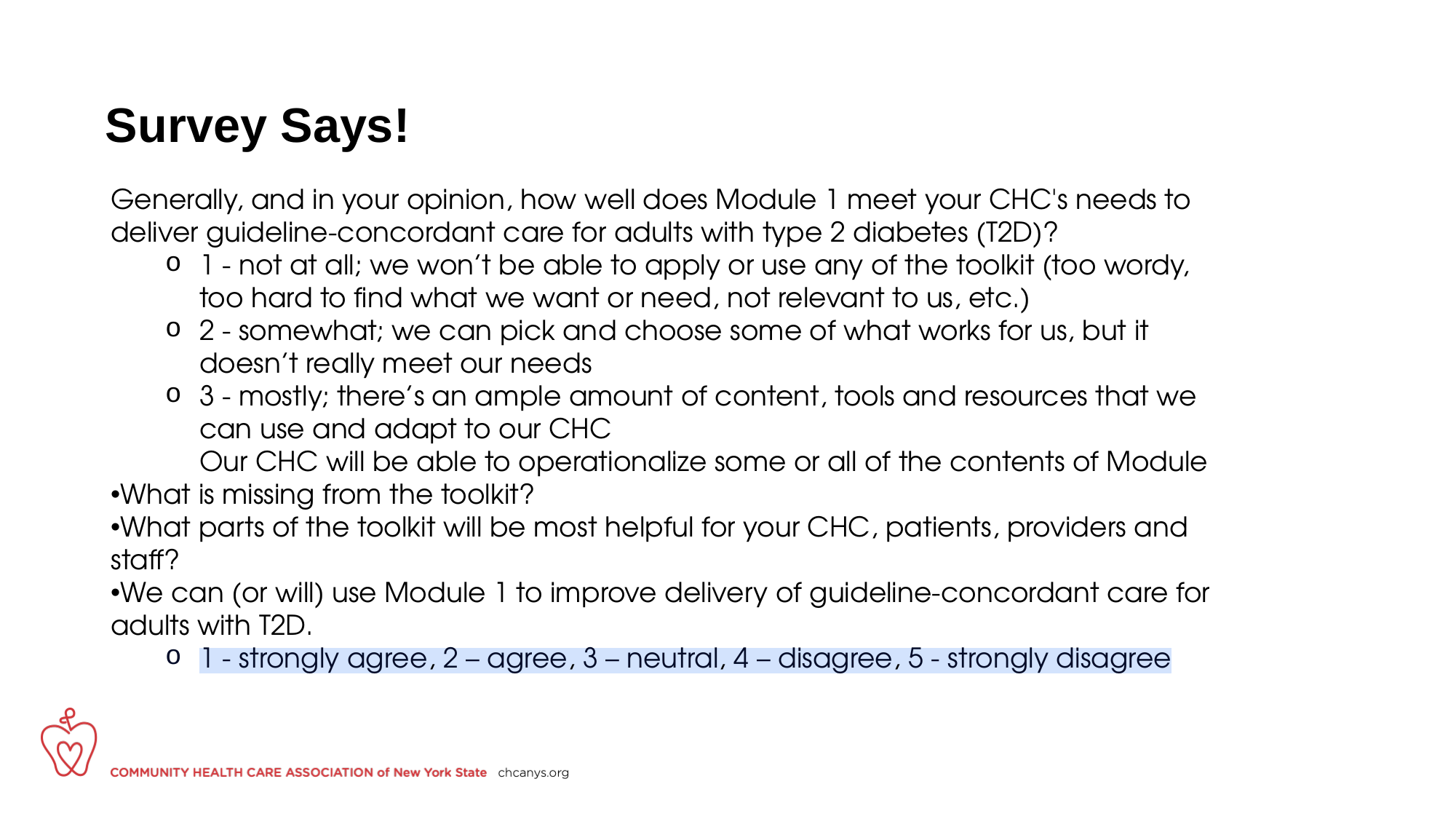

# Survey Says!
Generally, and in your opinion, how well does Module 1 meet your CHC's needs to deliver guideline-concordant care for adults with type 2 diabetes (T2D)?
1 - not at all; we won’t be able to apply or use any of the toolkit (too wordy, too hard to find what we want or need, not relevant to us, etc.)
2 - somewhat; we can pick and choose some of what works for us, but it doesn’t really meet our needs
3 - mostly; there’s an ample amount of content, tools and resources that we can use and adapt to our CHC
Our CHC will be able to operationalize some or all of the contents of Module
What is missing from the toolkit?
What parts of the toolkit will be most helpful for your CHC, patients, providers and staff?
We can (or will) use Module 1 to improve delivery of guideline-concordant care for adults with T2D.
1 - strongly agree, 2 – agree, 3 – neutral, 4 – disagree, 5 - strongly disagree